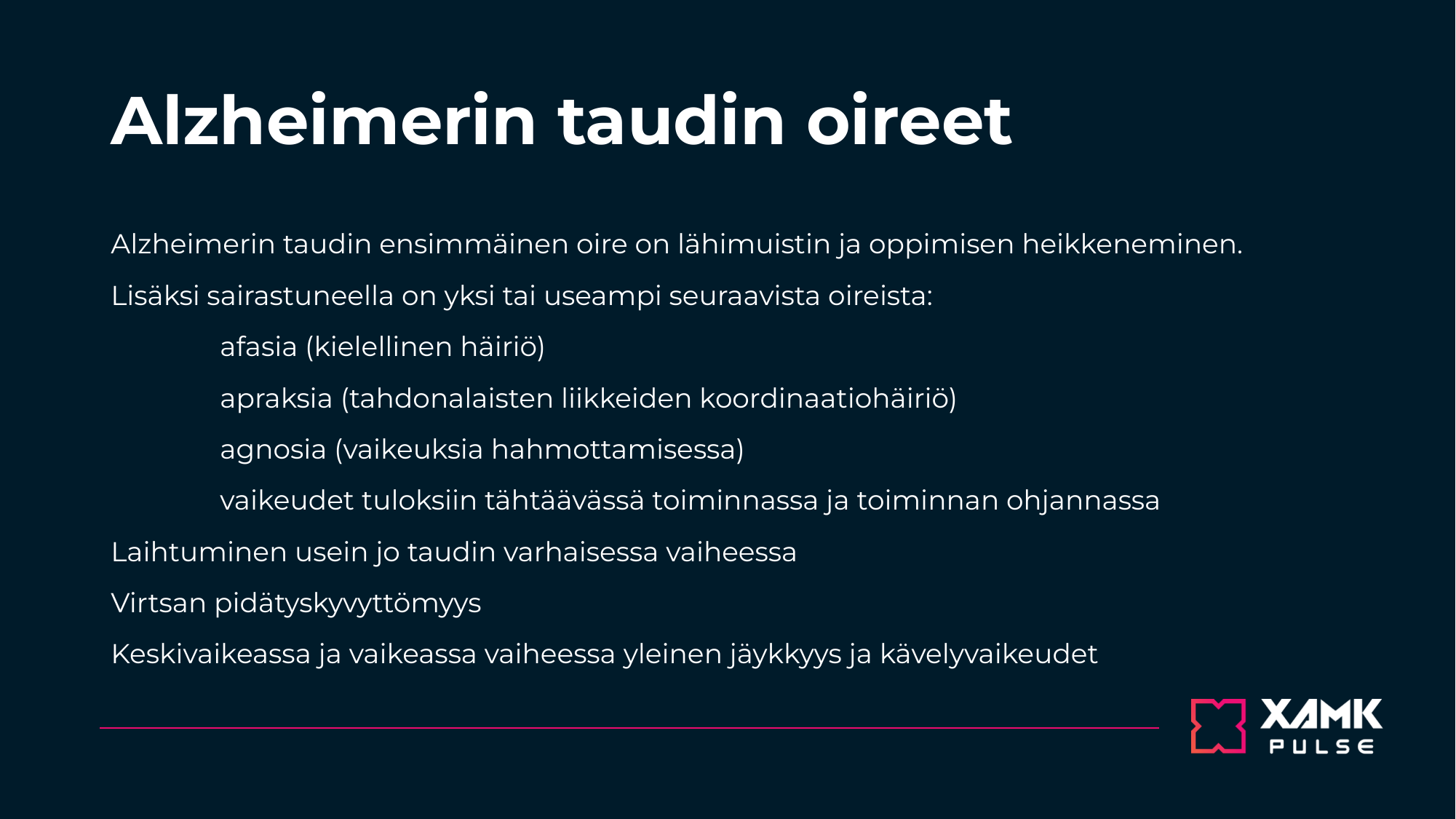

# Alzheimerin taudin oireet
Alzheimerin taudin ensimmäinen oire on lähimuistin ja oppimisen heikkeneminen.
Lisäksi sairastuneella on yksi tai useampi seuraavista oireista:
	afasia (kielellinen häiriö)
	apraksia (tahdonalaisten liikkeiden koordinaatiohäiriö)
	agnosia (vaikeuksia hahmottamisessa)
	vaikeudet tuloksiin tähtäävässä toiminnassa ja toiminnan ohjannassa
Laihtuminen usein jo taudin varhaisessa vaiheessa
Virtsan pidätyskyvyttömyys
Keskivaikeassa ja vaikeassa vaiheessa yleinen jäykkyys ja kävelyvaikeudet